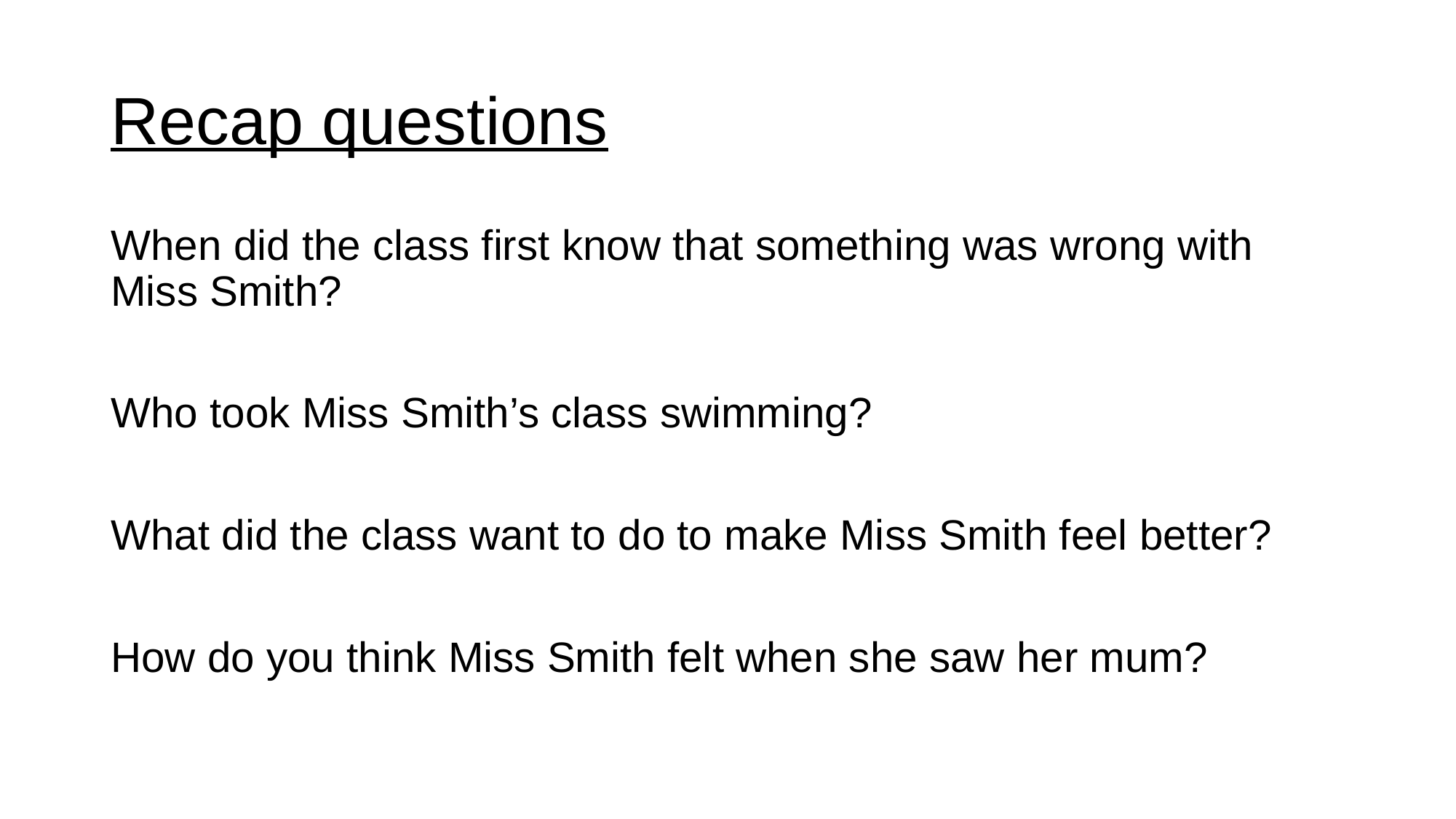

# Recap questions
When did the class first know that something was wrong with Miss Smith?

Who took Miss Smith’s class swimming?

What did the class want to do to make Miss Smith feel better?

How do you think Miss Smith felt when she saw her mum?